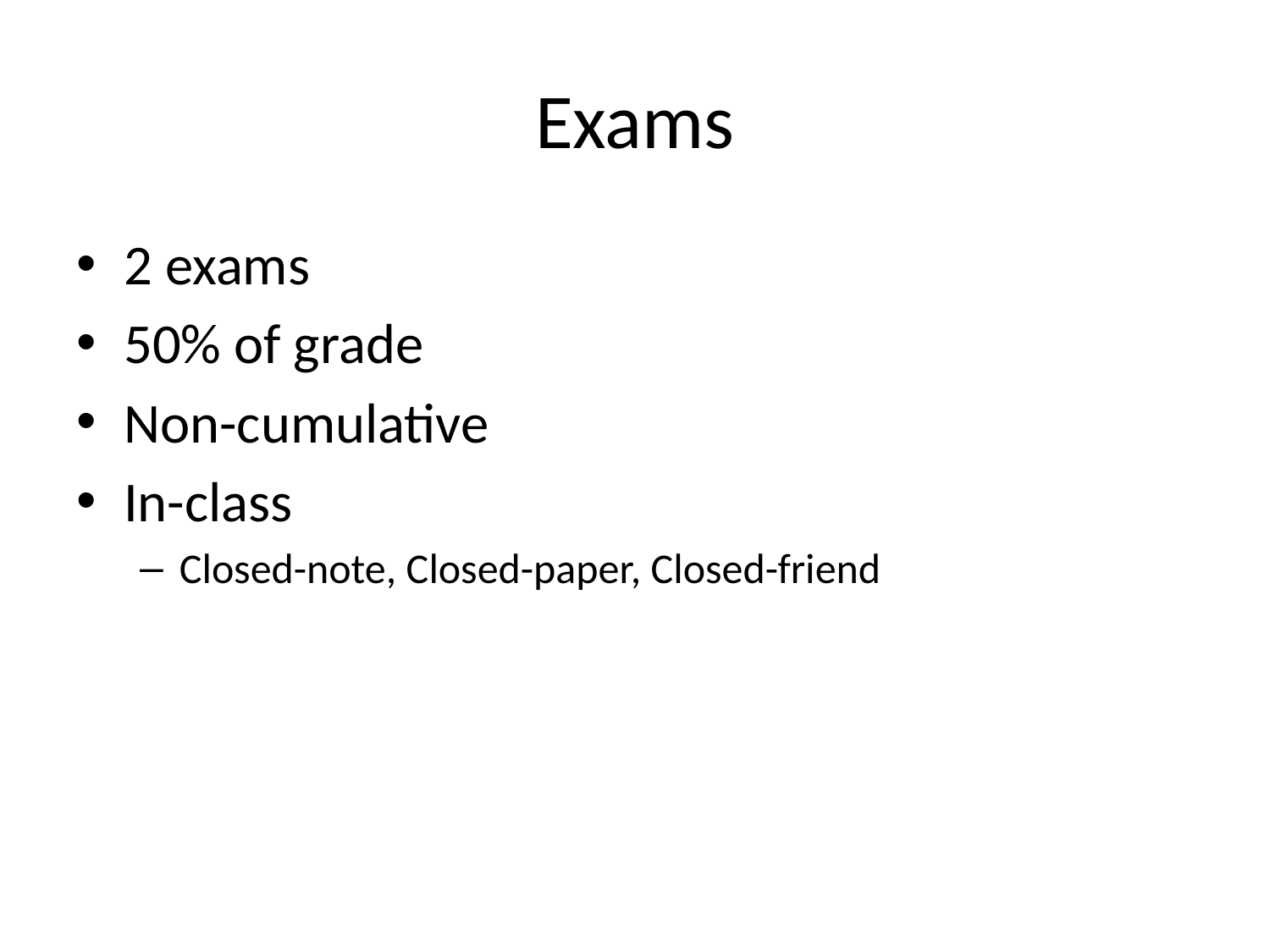

# Exams
2 exams
50% of grade
Non-cumulative
In-class
Closed-note, Closed-paper, Closed-friend